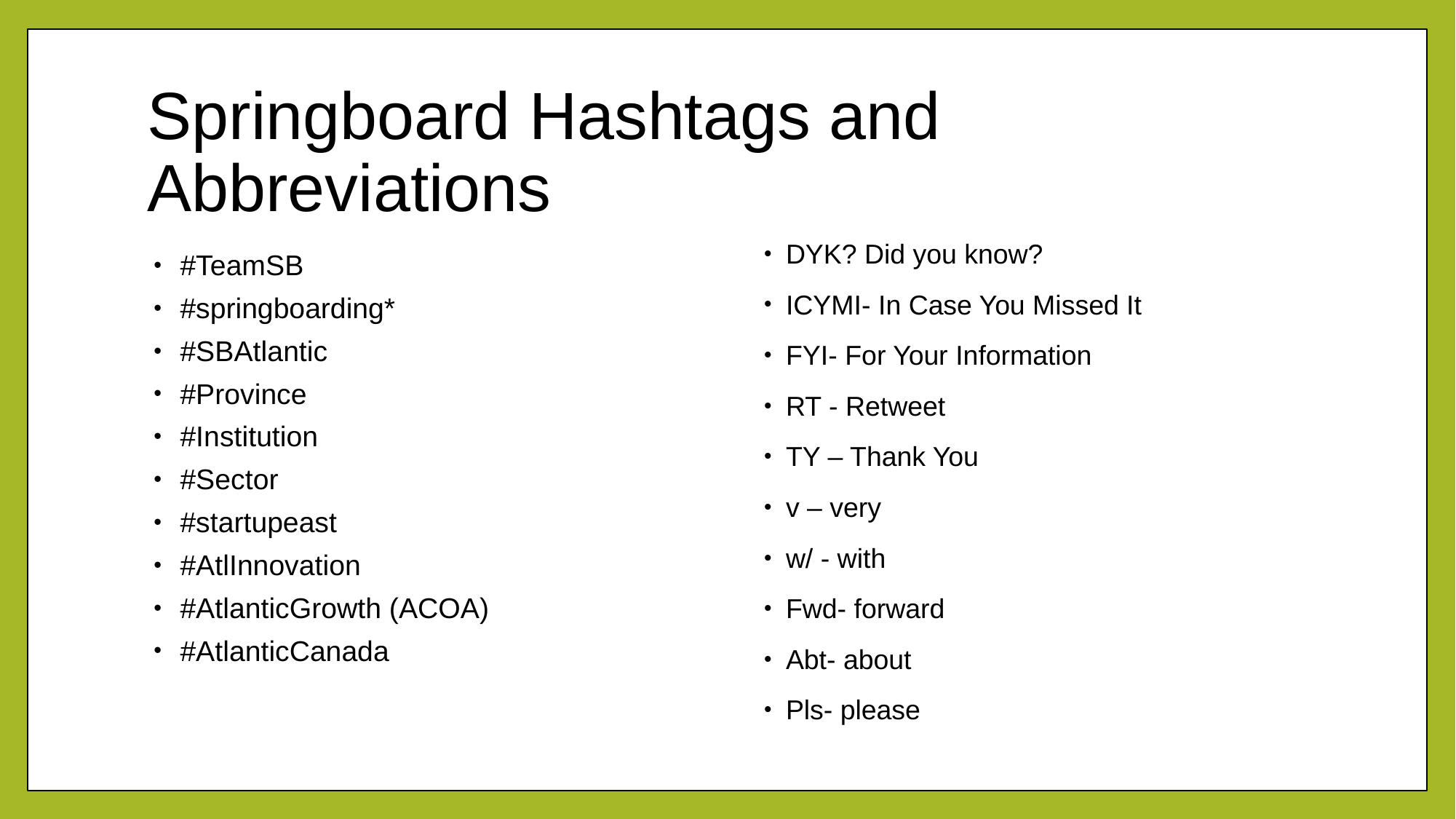

# Springboard Hashtags and Abbreviations
DYK? Did you know?
ICYMI- In Case You Missed It
FYI- For Your Information
RT - Retweet
TY – Thank You
v – very
w/ - with
Fwd- forward
Abt- about
Pls- please
#TeamSB
#springboarding*
#SBAtlantic
#Province
#Institution
#Sector
#startupeast
#AtlInnovation
#AtlanticGrowth (ACOA)
#AtlanticCanada